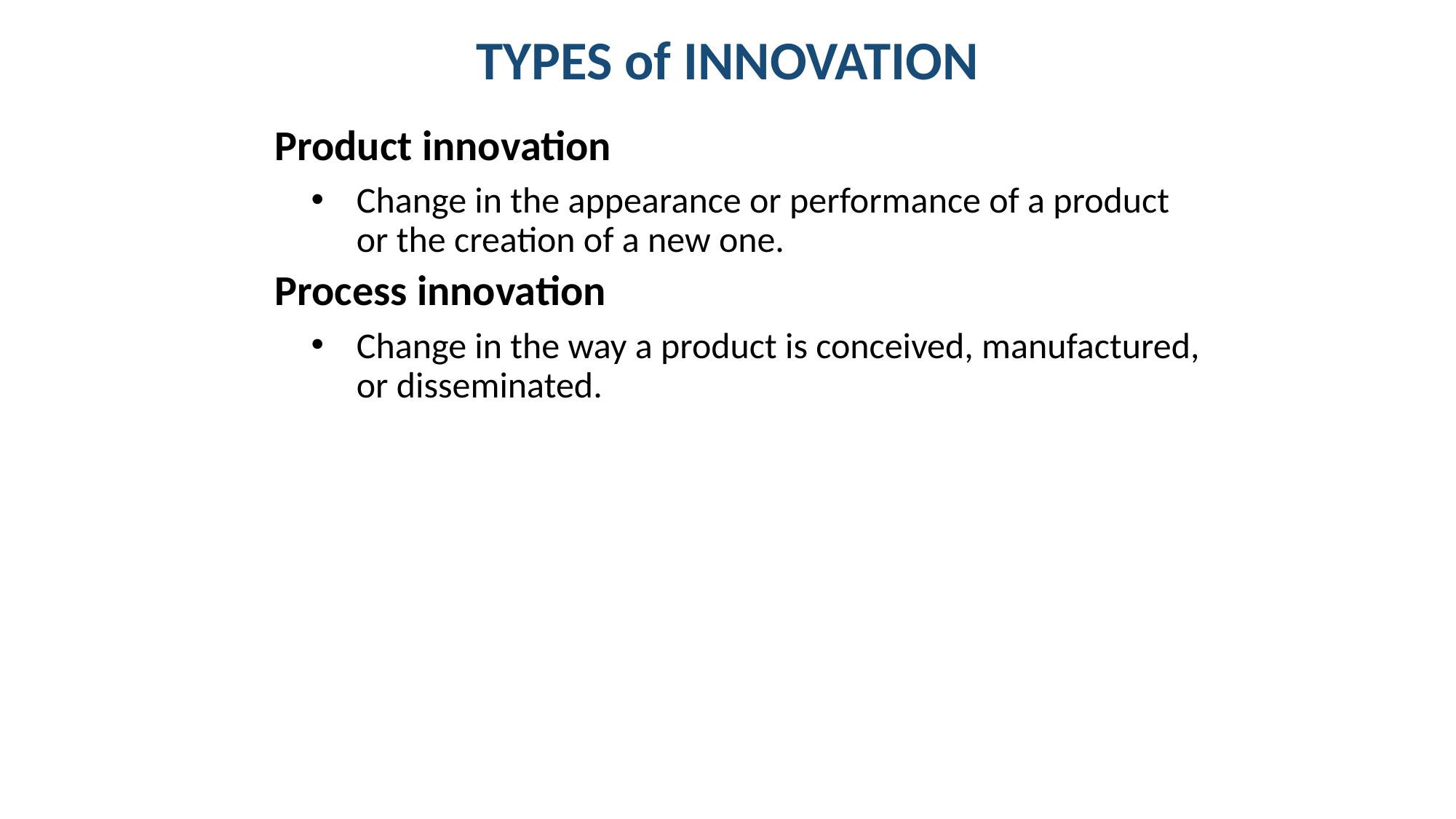

# TYPES of INNOVATION
Product innovation
Change in the appearance or performance of a product or the creation of a new one.
Process innovation
Change in the way a product is conceived, manufactured, or disseminated.